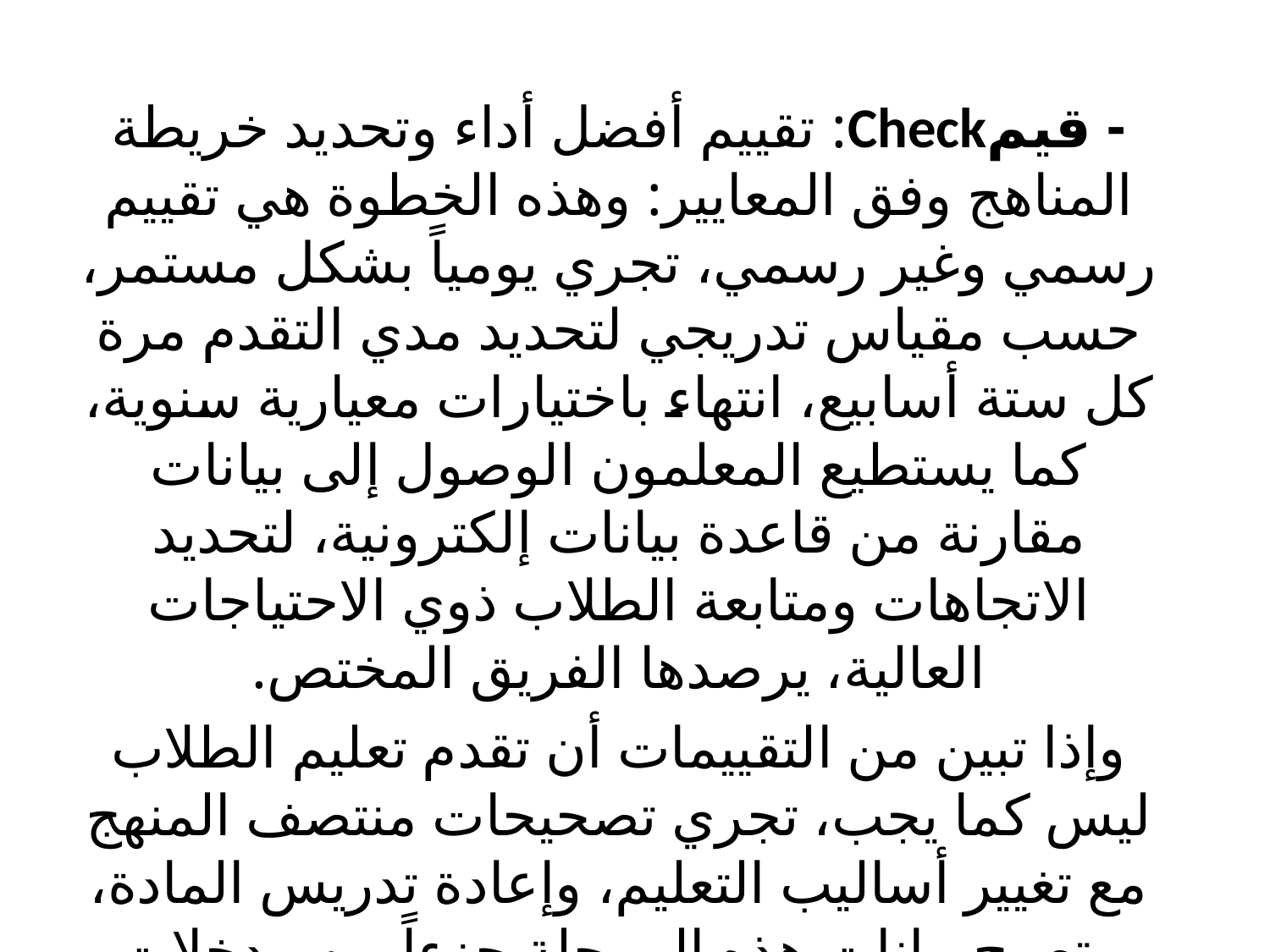

- قيمCheck: تقييم أفضل أداء وتحديد خريطة المناهج وفق المعايير: وهذه الخطوة هي تقييم رسمي وغير رسمي، تجري يومياً بشكل مستمر، حسب مقياس تدريجي لتحديد مدي التقدم مرة كل ستة أسابيع، انتهاء باختيارات معيارية سنوية، كما يستطيع المعلمون الوصول إلى بيانات مقارنة من قاعدة بيانات إلكترونية، لتحديد الاتجاهات ومتابعة الطلاب ذوي الاحتياجات العالية، يرصدها الفريق المختص.
وإذا تبين من التقييمات أن تقدم تعليم الطلاب ليس كما يجب، تجري تصحيحات منتصف المنهج مع تغيير أساليب التعليم، وإعادة تدريس المادة، وتصبح بيانات هذه المرحلة جزءاً من مدخلات المرحلة التالية في الدورة.